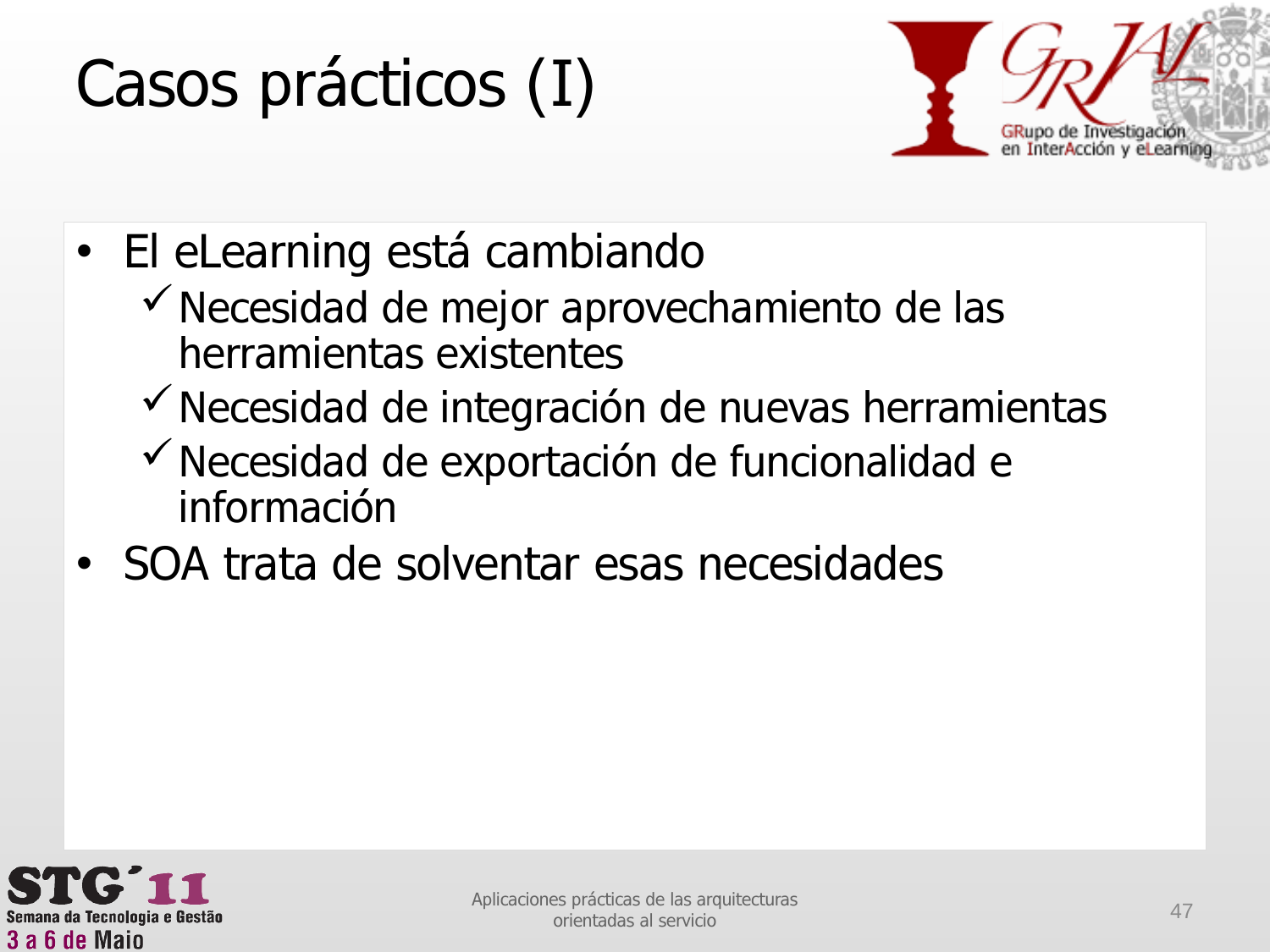

Casos prácticos (I)
El eLearning está cambiando
Necesidad de mejor aprovechamiento de las herramientas existentes
Necesidad de integración de nuevas herramientas
Necesidad de exportación de funcionalidad e información
SOA trata de solventar esas necesidades

Aplicaciones prácticas de las arquitecturas orientadas al servicio
47